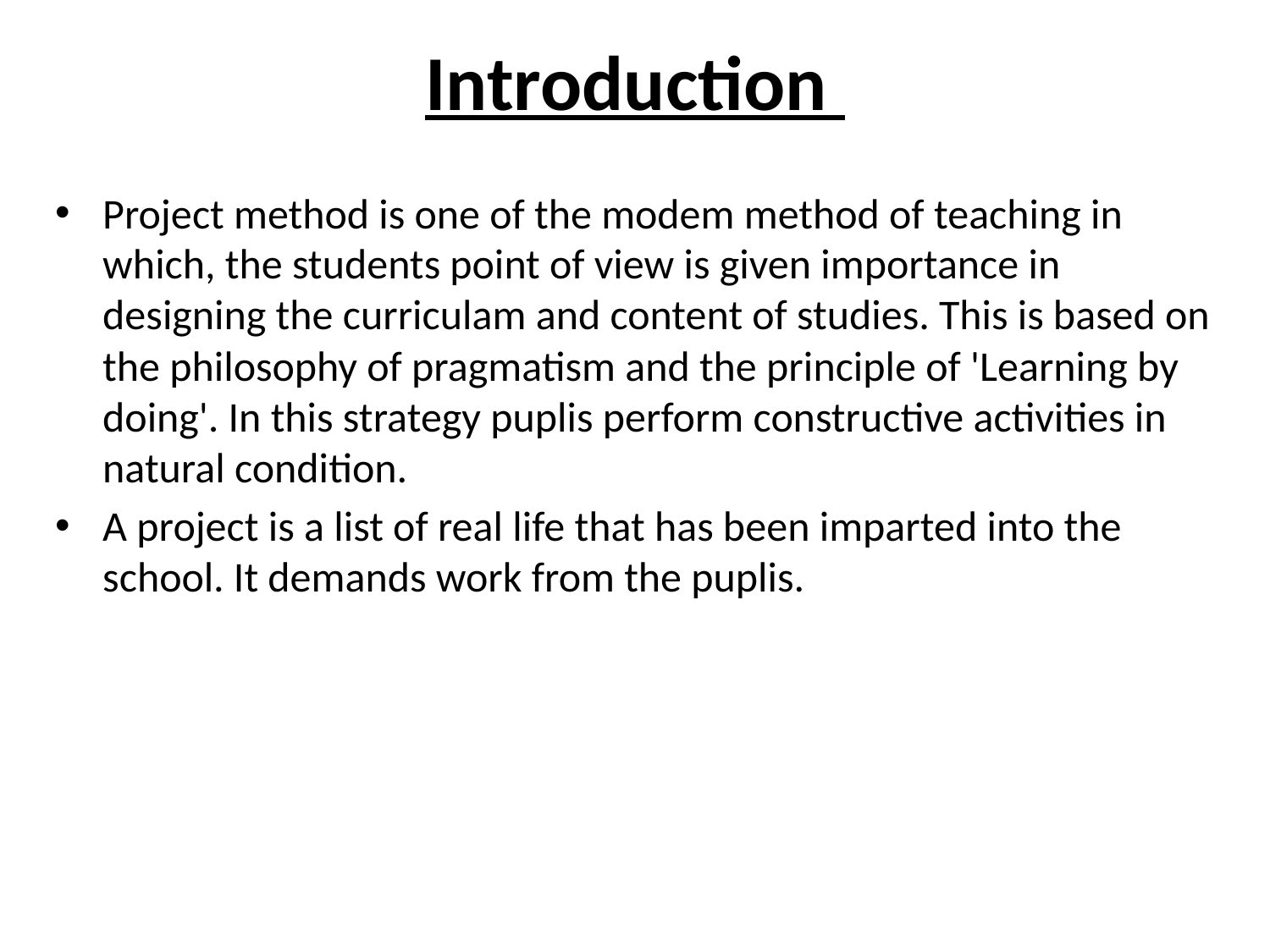

# Introduction
Project method is one of the modem method of teaching in which, the students point of view is given importance in designing the curriculam and content of studies. This is based on the philosophy of pragmatism and the principle of 'Learning by doing'. In this strategy puplis perform constructive activities in natural condition.
A project is a list of real life that has been imparted into the school. It demands work from the puplis.